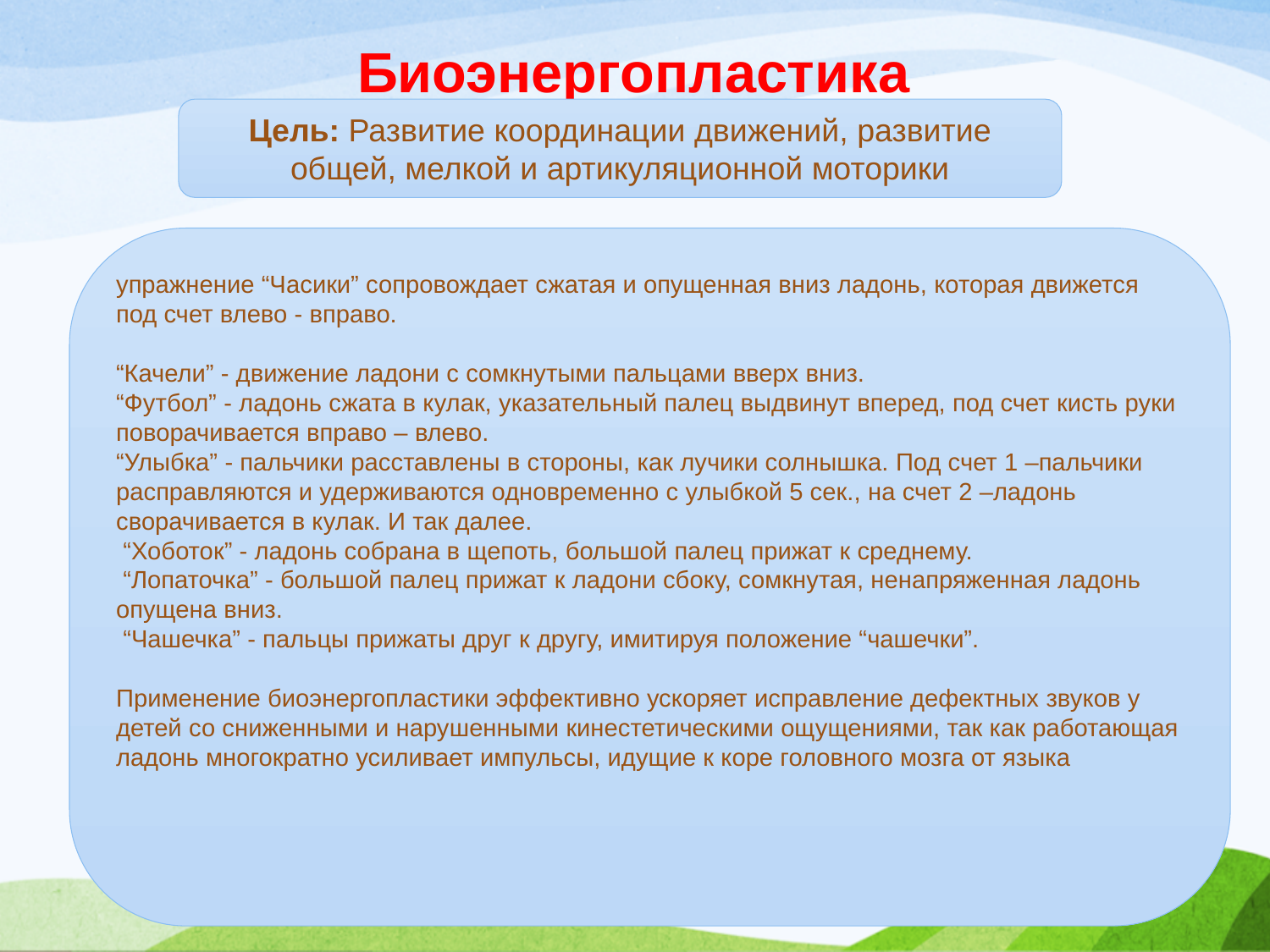

Биоэнергопластика
Цель: Развитие координации движений, развитие общей, мелкой и артикуляционной моторики
упражнение “Часики” сопровождает сжатая и опущенная вниз ладонь, которая движется под счет влево - вправо.

“Качели” - движение ладони с сомкнутыми пальцами вверх вниз.
“Футбол” - ладонь сжата в кулак, указательный палец выдвинут вперед, под счет кисть руки поворачивается вправо – влево.
“Улыбка” - пальчики расставлены в стороны, как лучики солнышка. Под счет 1 –пальчики расправляются и удерживаются одновременно с улыбкой 5 сек., на счет 2 –ладонь сворачивается в кулак. И так далее.
 “Хоботок” - ладонь собрана в щепоть, большой палец прижат к среднему.
 “Лопаточка” - большой палец прижат к ладони сбоку, сомкнутая, ненапряженная ладонь опущена вниз.
 “Чашечка” - пальцы прижаты друг к другу, имитируя положение “чашечки”.

Применение биоэнергопластики эффективно ускоряет исправление дефектных звуков у детей со сниженными и нарушенными кинестетическими ощущениями, так как работающая ладонь многократно усиливает импульсы, идущие к коре головного мозга от языка